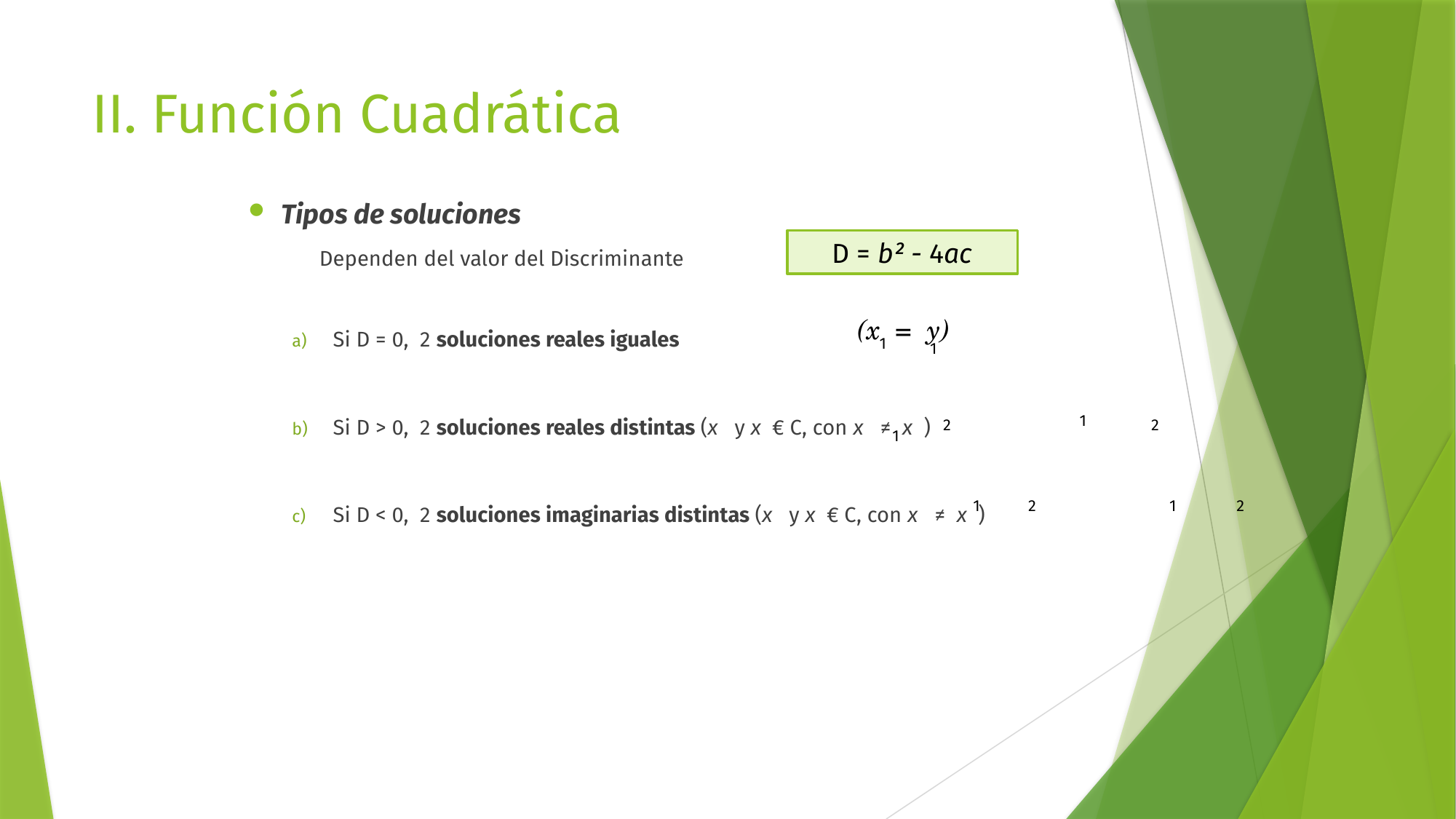

# II. Función Cuadrática
Tipos de soluciones
Dependen del valor del Discriminante

Si D = 0,  2 soluciones reales iguales

Si D > 0,  2 soluciones reales distintas (x   y x  € C, con x   ≠  x  )

Si D < 0,  2 soluciones imaginarias distintas (x   y x  € C, con x   ≠  x  )
D = b² - 4ac
(x  =  y)
1
1
1
2
2
1
1
2
1
2